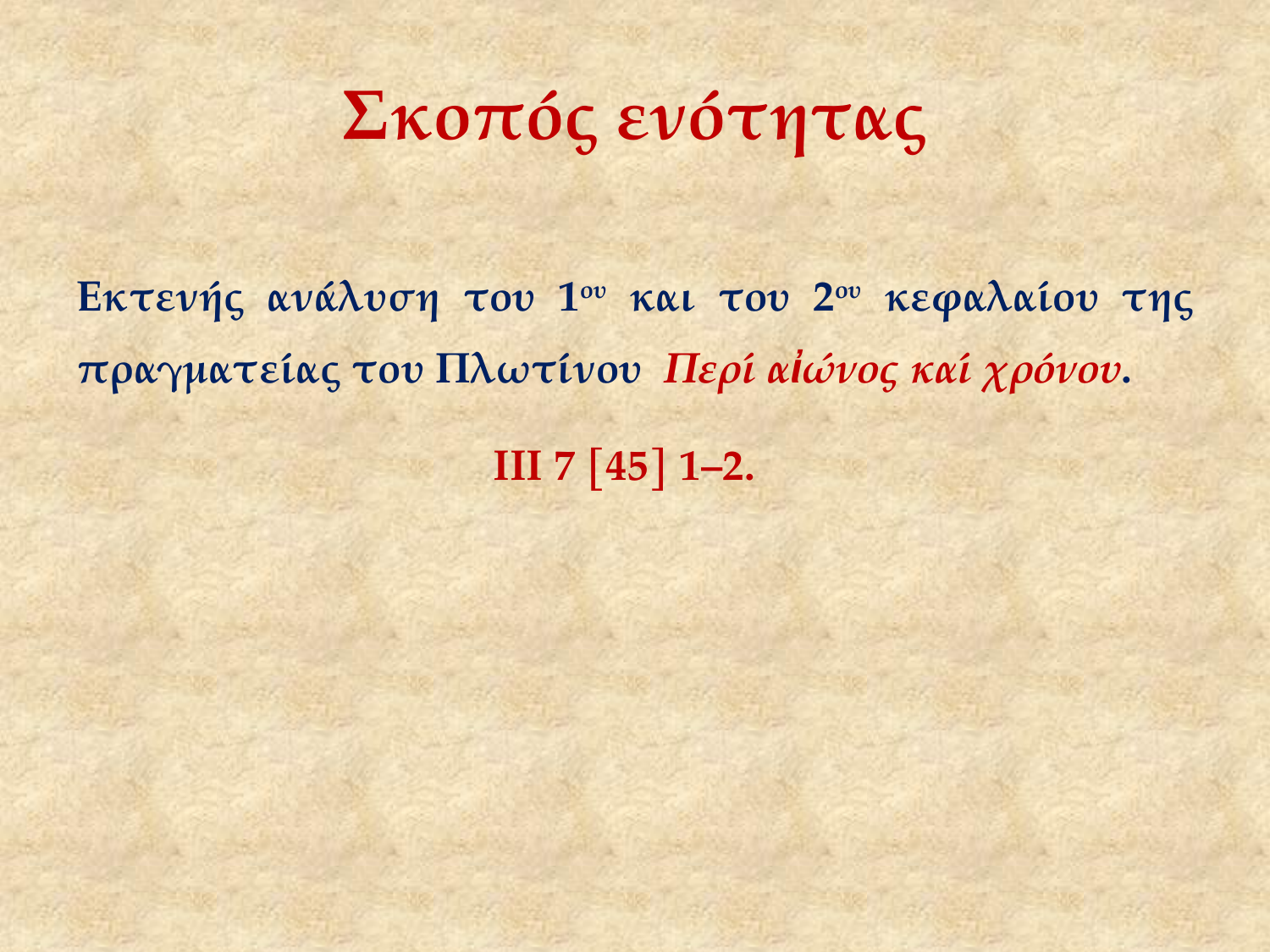

# Σκοπός ενότητας

Εκτενής ανάλυση του 1ου και του 2ου κεφαλαίου της πραγματείας του Πλωτίνου  Περί αἰώνος καί χρόνου.

ΙΙΙ 7 [45] 1–2.